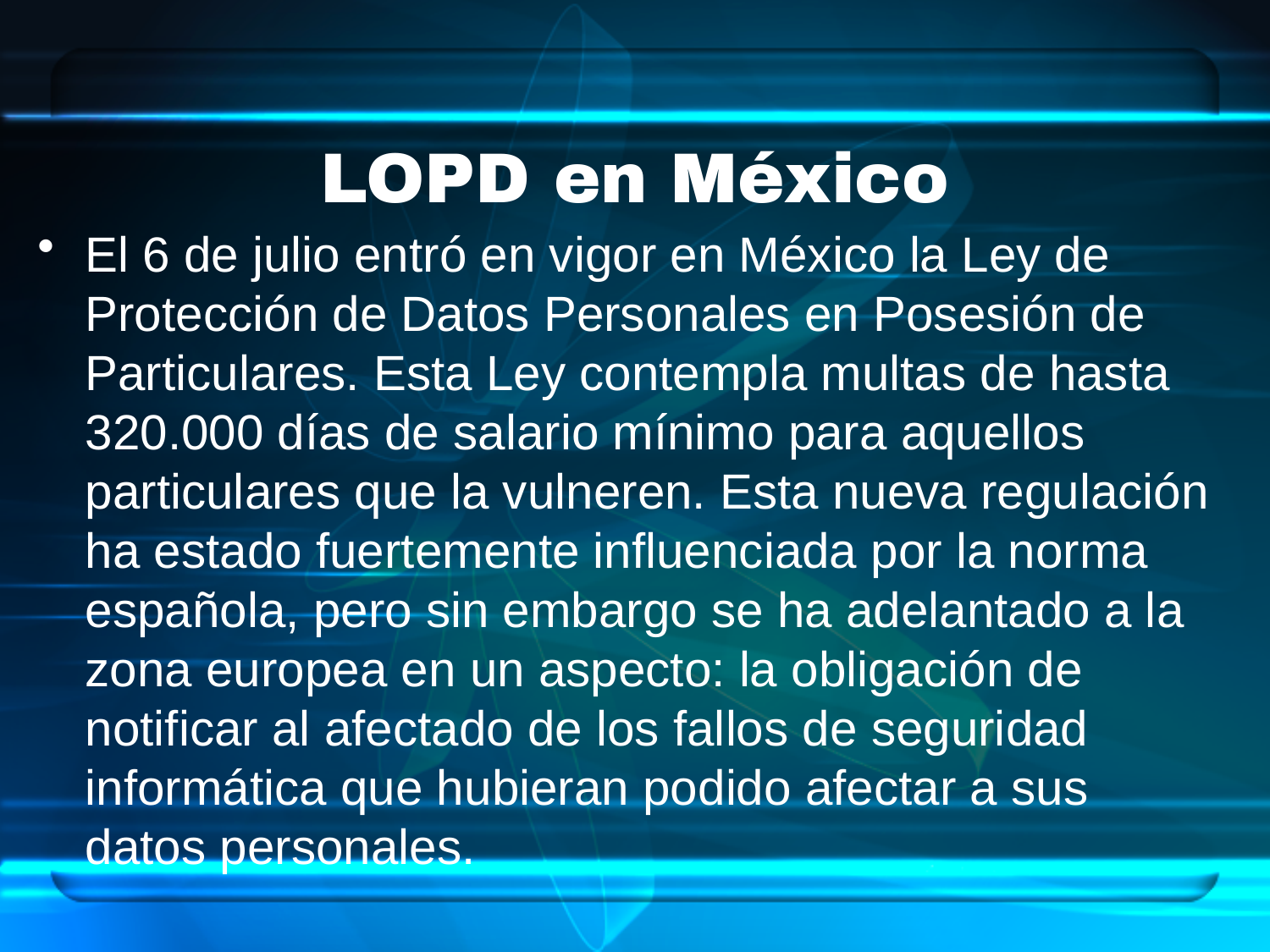

# LOPD en México
El 6 de julio entró en vigor en México la Ley de Protección de Datos Personales en Posesión de Particulares. Esta Ley contempla multas de hasta 320.000 días de salario mínimo para aquellos particulares que la vulneren. Esta nueva regulación ha estado fuertemente influenciada por la norma española, pero sin embargo se ha adelantado a la zona europea en un aspecto: la obligación de notificar al afectado de los fallos de seguridad informática que hubieran podido afectar a sus datos personales.